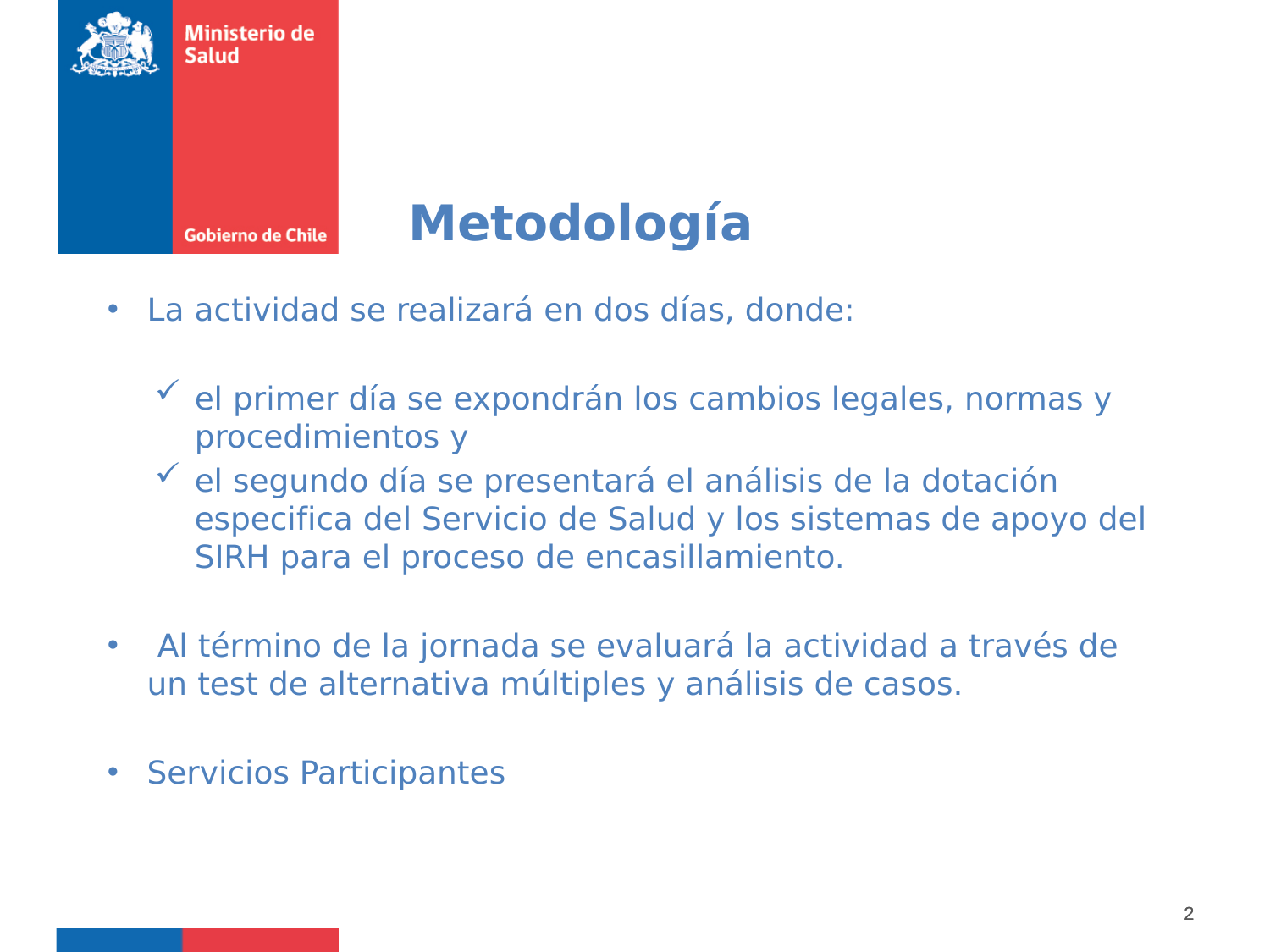

Metodología
La actividad se realizará en dos días, donde:

el primer día se expondrán los cambios legales, normas y procedimientos y
el segundo día se presentará el análisis de la dotación especifica del Servicio de Salud y los sistemas de apoyo del SIRH para el proceso de encasillamiento.

 Al término de la jornada se evaluará la actividad a través de un test de alternativa múltiples y análisis de casos.

Servicios Participantes